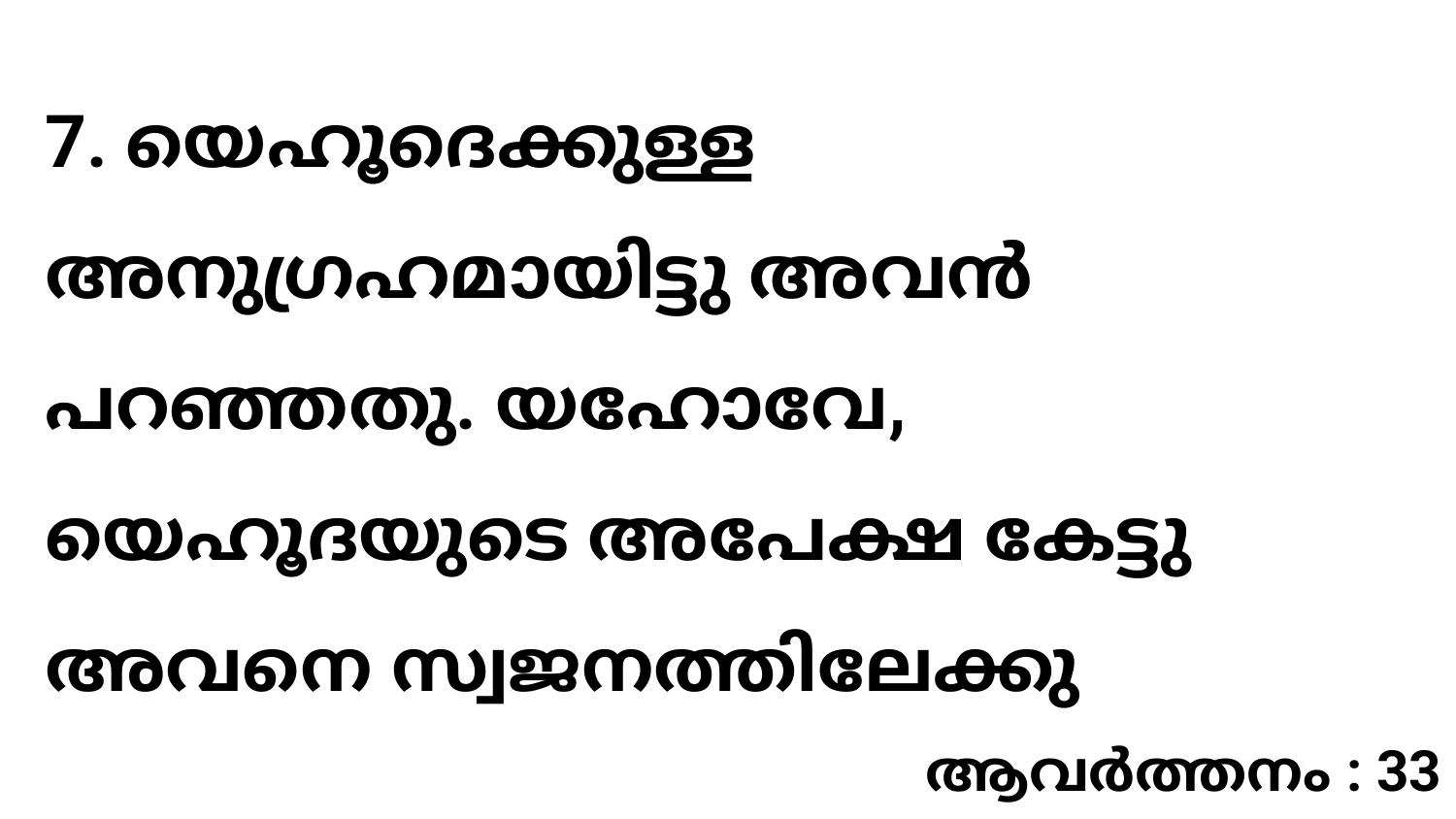

7. യെഹൂദെക്കുള്ള അനുഗ്രഹമായിട്ടു അവൻ പറഞ്ഞതു. യഹോവേ, യെഹൂദയുടെ അപേക്ഷ കേട്ടു അവനെ സ്വജനത്തിലേക്കു
ആവർത്തനം : 33